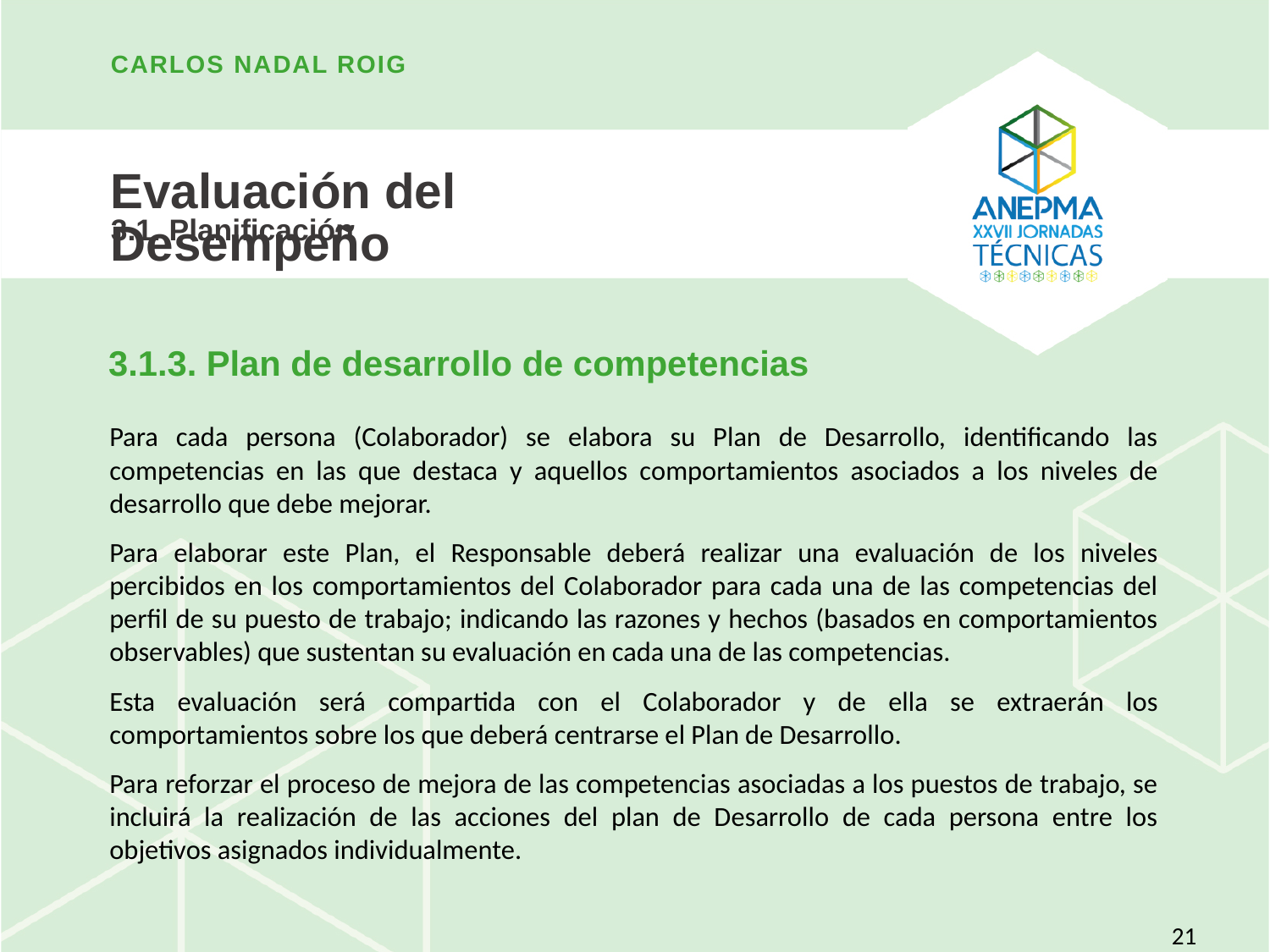

Carlos nadal roig
Evaluación del Desempeño
3.1. Planificación
# 3.1.3. Plan de desarrollo de competencias
Para cada persona (Colaborador) se elabora su Plan de Desarrollo, identificando las competencias en las que destaca y aquellos comportamientos asociados a los niveles de desarrollo que debe mejorar.
Para elaborar este Plan, el Responsable deberá realizar una evaluación de los niveles percibidos en los comportamientos del Colaborador para cada una de las competencias del perfil de su puesto de trabajo; indicando las razones y hechos (basados en comportamientos observables) que sustentan su evaluación en cada una de las competencias.
Esta evaluación será compartida con el Colaborador y de ella se extraerán los comportamientos sobre los que deberá centrarse el Plan de Desarrollo.
Para reforzar el proceso de mejora de las competencias asociadas a los puestos de trabajo, se incluirá la realización de las acciones del plan de Desarrollo de cada persona entre los objetivos asignados individualmente.